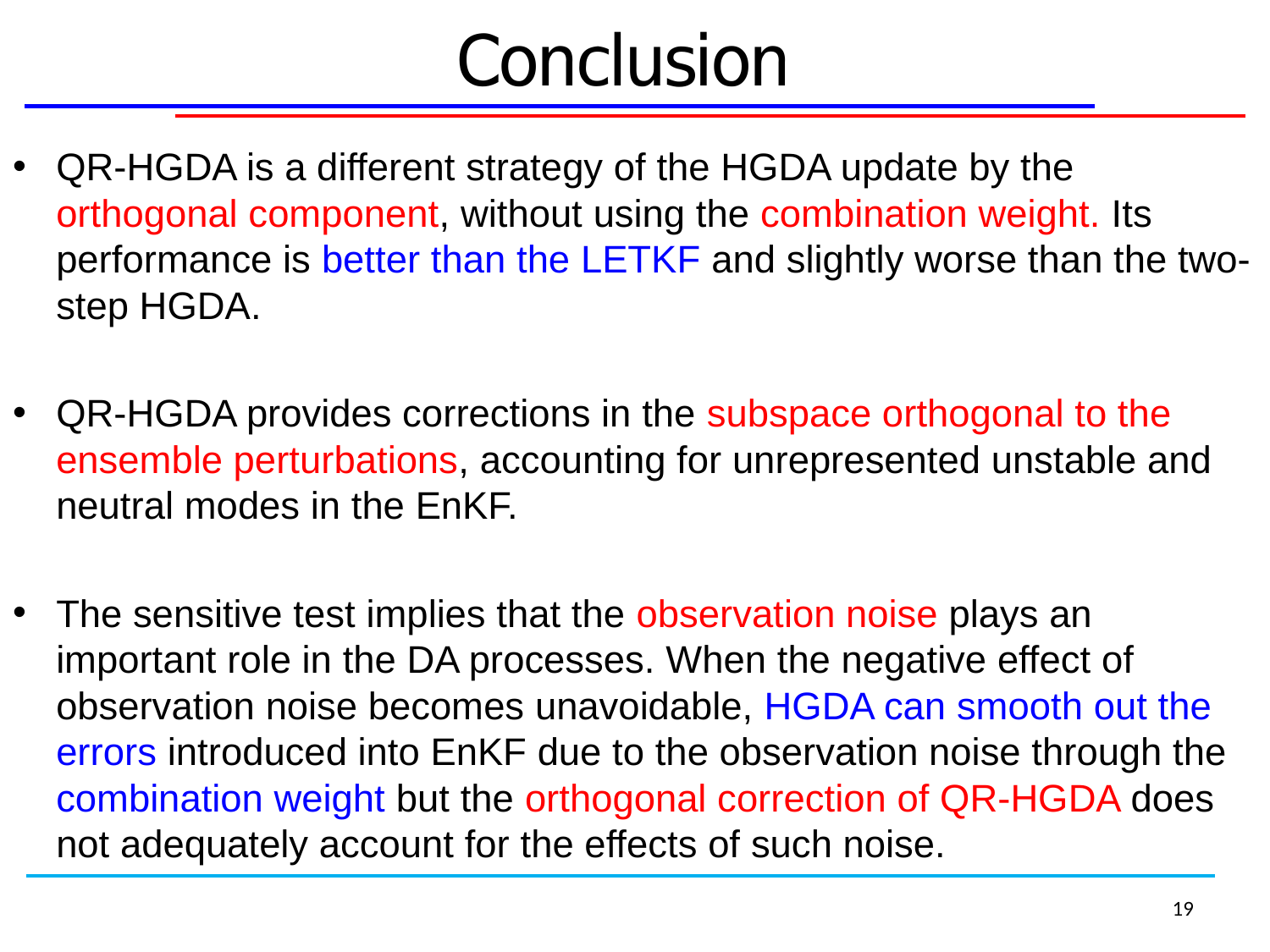

# Conclusion
QR-HGDA is a different strategy of the HGDA update by the orthogonal component, without using the combination weight. Its performance is better than the LETKF and slightly worse than the two-step HGDA.

QR-HGDA provides corrections in the subspace orthogonal to the ensemble perturbations, accounting for unrepresented unstable and neutral modes in the EnKF.

The sensitive test implies that the observation noise plays an important role in the DA processes. When the negative effect of observation noise becomes unavoidable, HGDA can smooth out the errors introduced into EnKF due to the observation noise through the combination weight but the orthogonal correction of QR-HGDA does not adequately account for the effects of such noise.

19